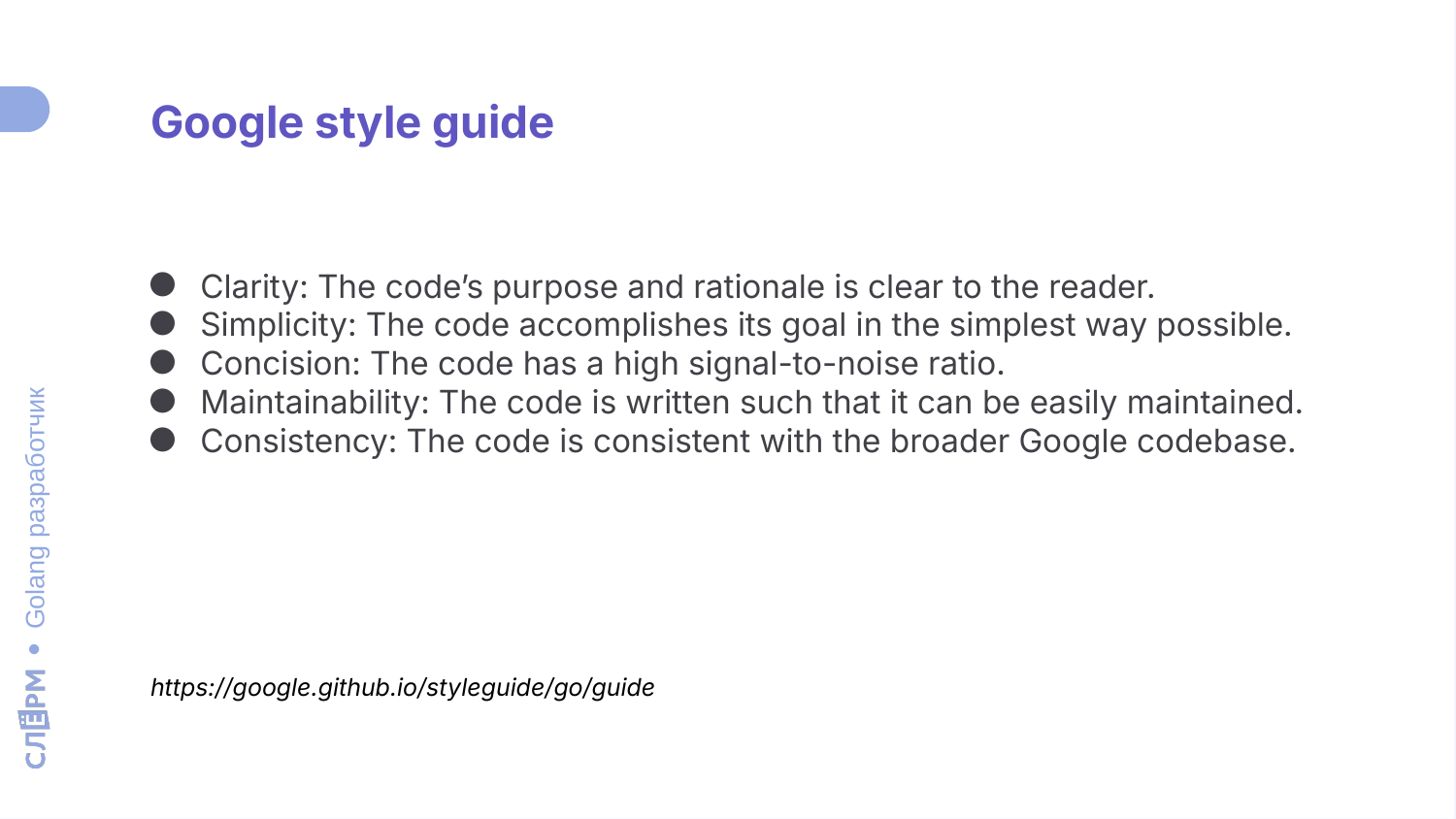

Google style guide

Clarity: The code’s purpose and rationale is clear to the reader.
Simplicity: The code accomplishes its goal in the simplest way possible.
Concision: The code has a high signal-to-noise ratio.
Maintainability: The code is written such that it can be easily maintained.
Consistency: The code is consistent with the broader Google codebase.

https://google.github.io/styleguide/go/guide